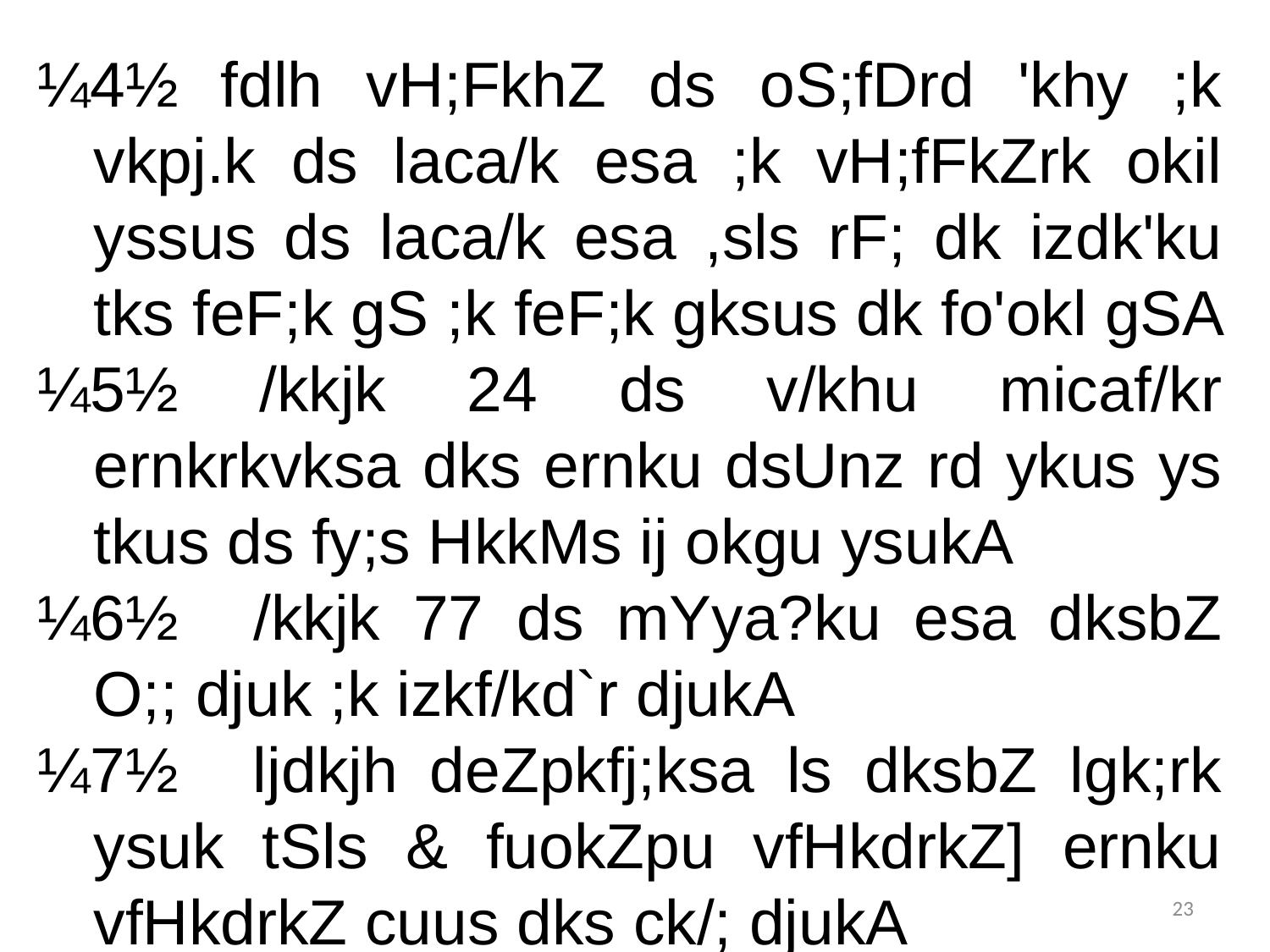

¼4½	fdlh vH;FkhZ ds oS;fDrd 'khy ;k vkpj.k ds laca/k esa ;k vH;fFkZrk okil yssus ds laca/k esa ,sls rF; dk izdk'ku tks feF;k gS ;k feF;k gksus dk fo'okl gSA
¼5½ /kkjk 24 ds v/khu micaf/kr ernkrkvksa dks ernku dsUnz rd ykus ys tkus ds fy;s HkkMs ij okgu ysukA
¼6½	 /kkjk 77 ds mYya?ku esa dksbZ O;; djuk ;k izkf/kd`r djukA
¼7½	 ljdkjh deZpkfj;ksa ls dksbZ lgk;rk ysuk tSls & fuokZpu vfHkdrkZ] ernku vfHkdrkZ cuus dks ck/; djukA
4-¼8½	vH;FkhZ@vfHkdrkZ }kjk cwFk ij cykr dCtkA
23